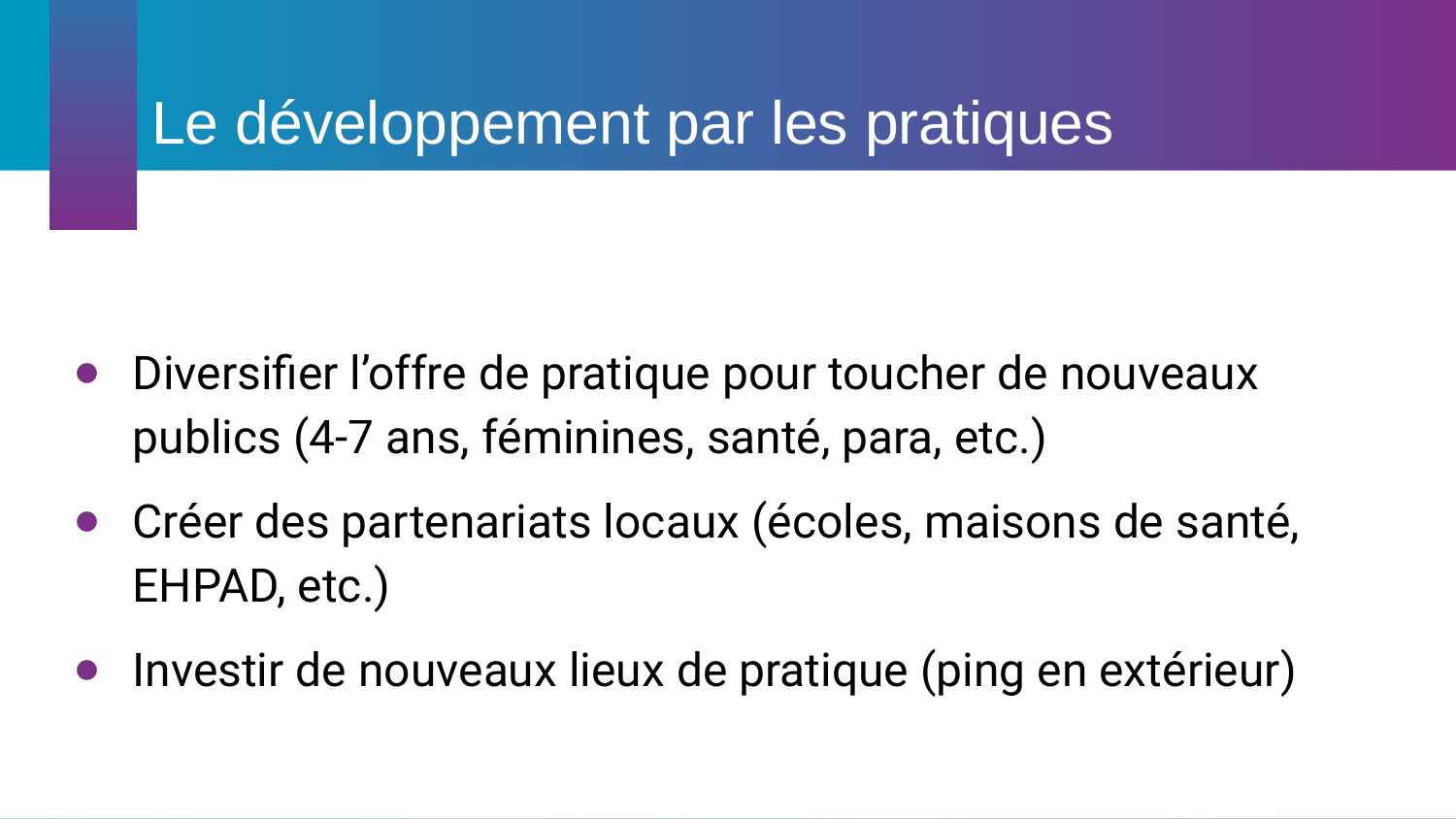

# Le développement par les pratiques
Diversifier l’offre de pratique pour toucher de nouveaux publics (4-7 ans, féminines, santé, para, etc.)
Créer des partenariats locaux (écoles, maisons de santé, EHPAD, etc.)
Investir de nouveaux lieux de pratique (ping en extérieur)